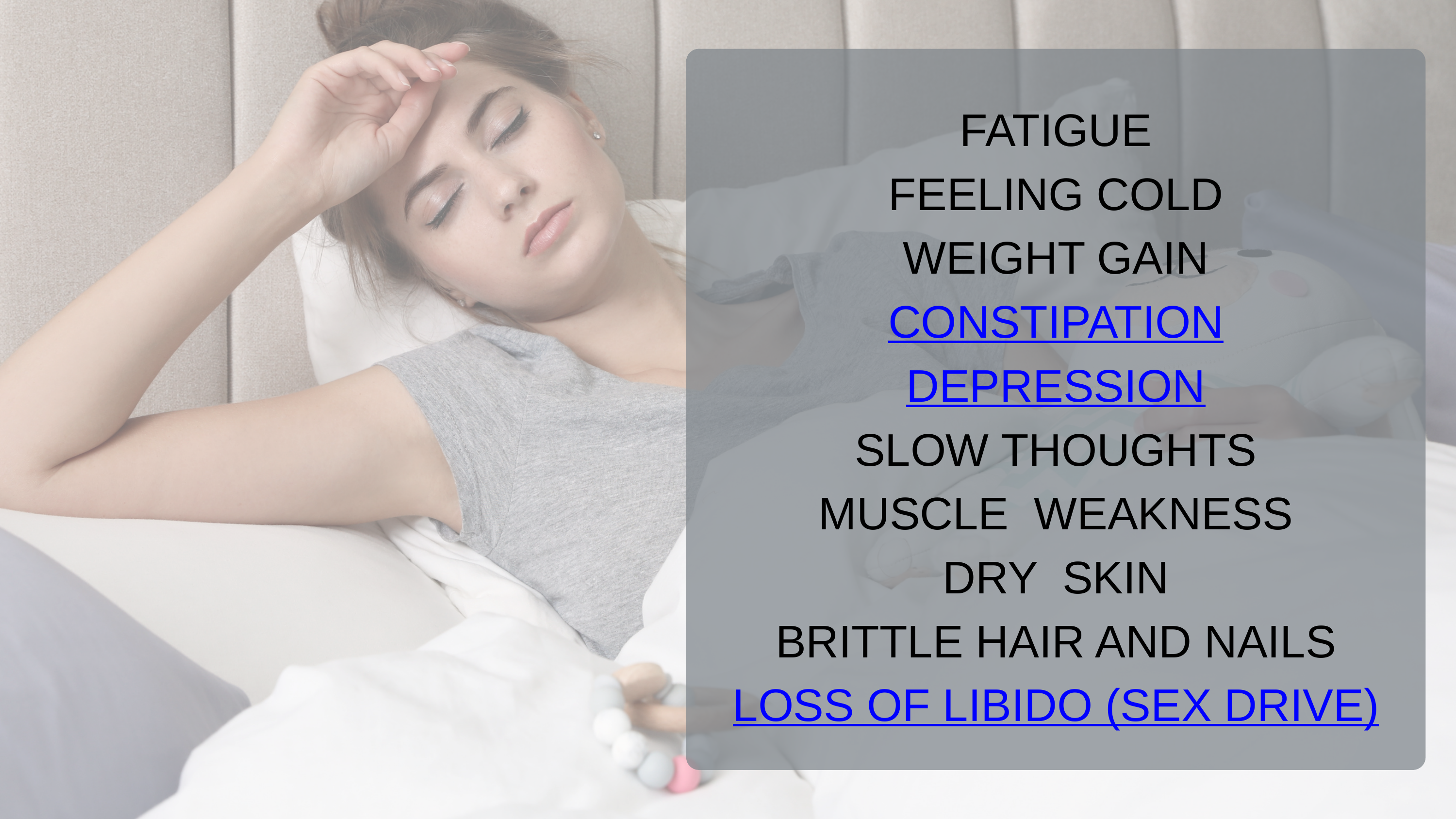

FATIGUE
FEELING COLD
WEIGHT GAIN
CONSTIPATION
DEPRESSION
SLOW THOUGHTS
MUSCLE  WEAKNESS
DRY  SKIN
BRITTLE HAIR AND NAILS
LOSS OF LIBIDO (SEX DRIVE)